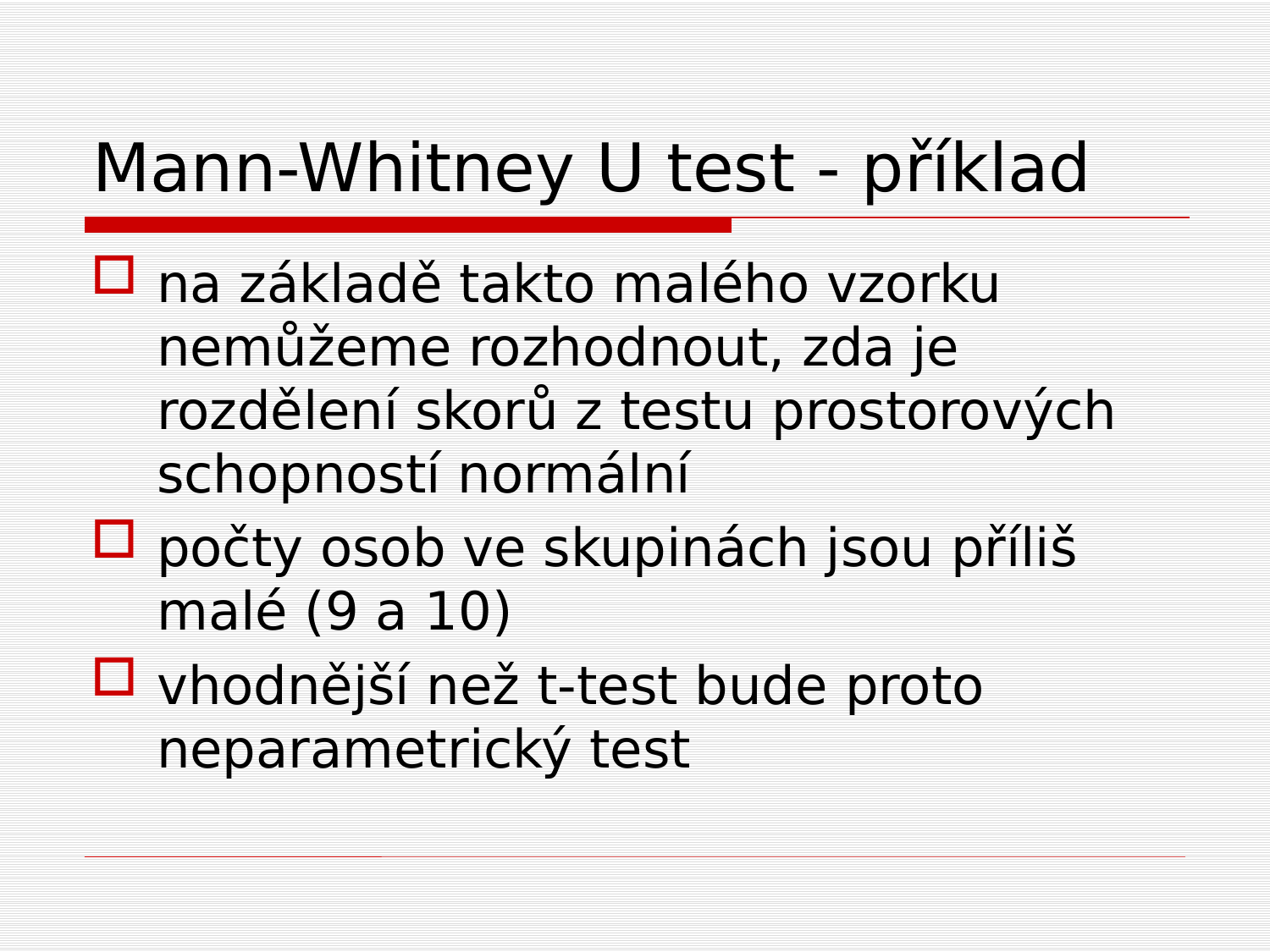

# Mann-Whitney U test - příklad
na základě takto malého vzorku nemůžeme rozhodnout, zda je rozdělení skorů z testu prostorových schopností normální
počty osob ve skupinách jsou příliš malé (9 a 10)
vhodnější než t-test bude proto neparametrický test